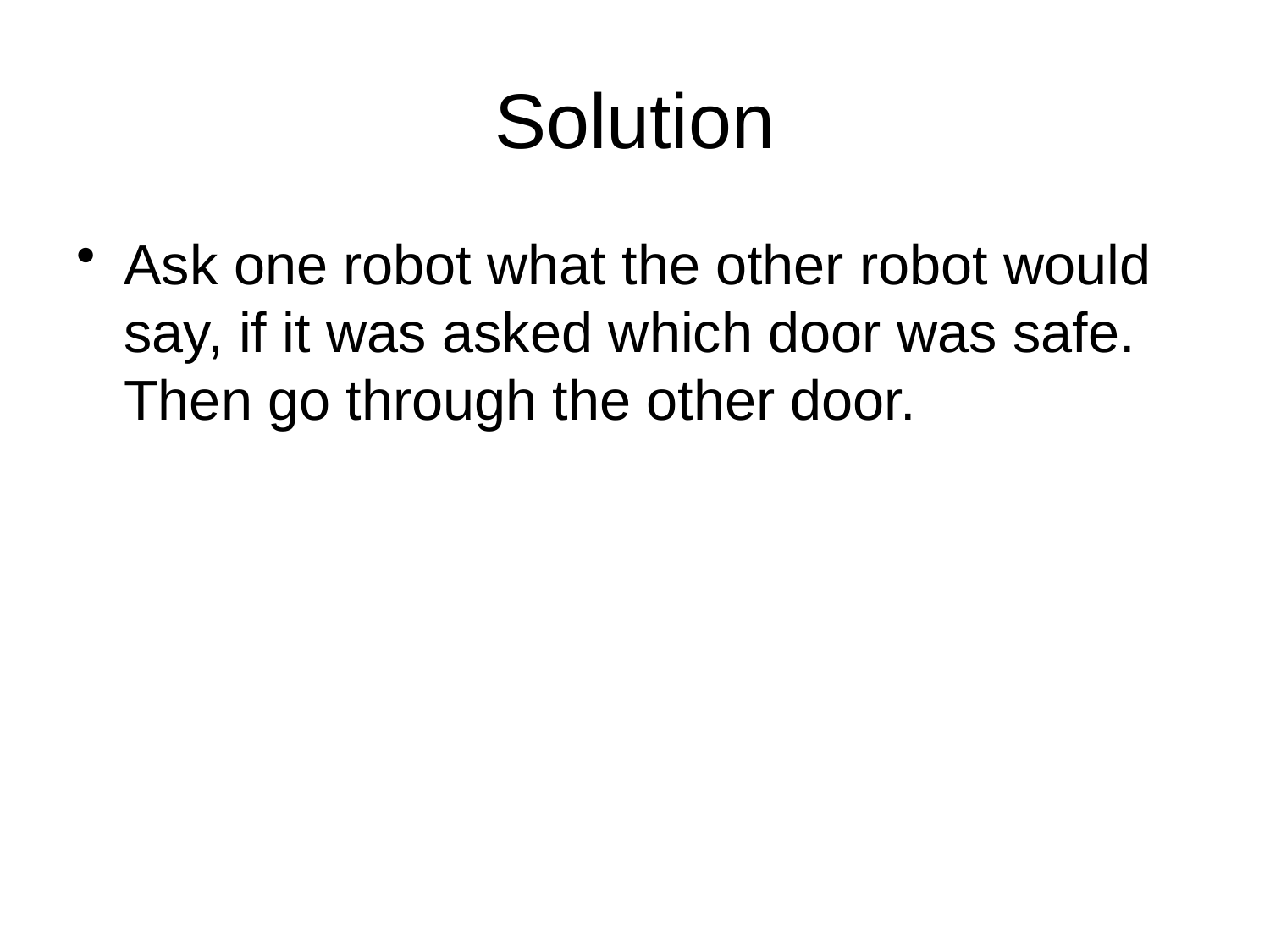

# Solution
Ask one robot what the other robot would say, if it was asked which door was safe. Then go through the other door.